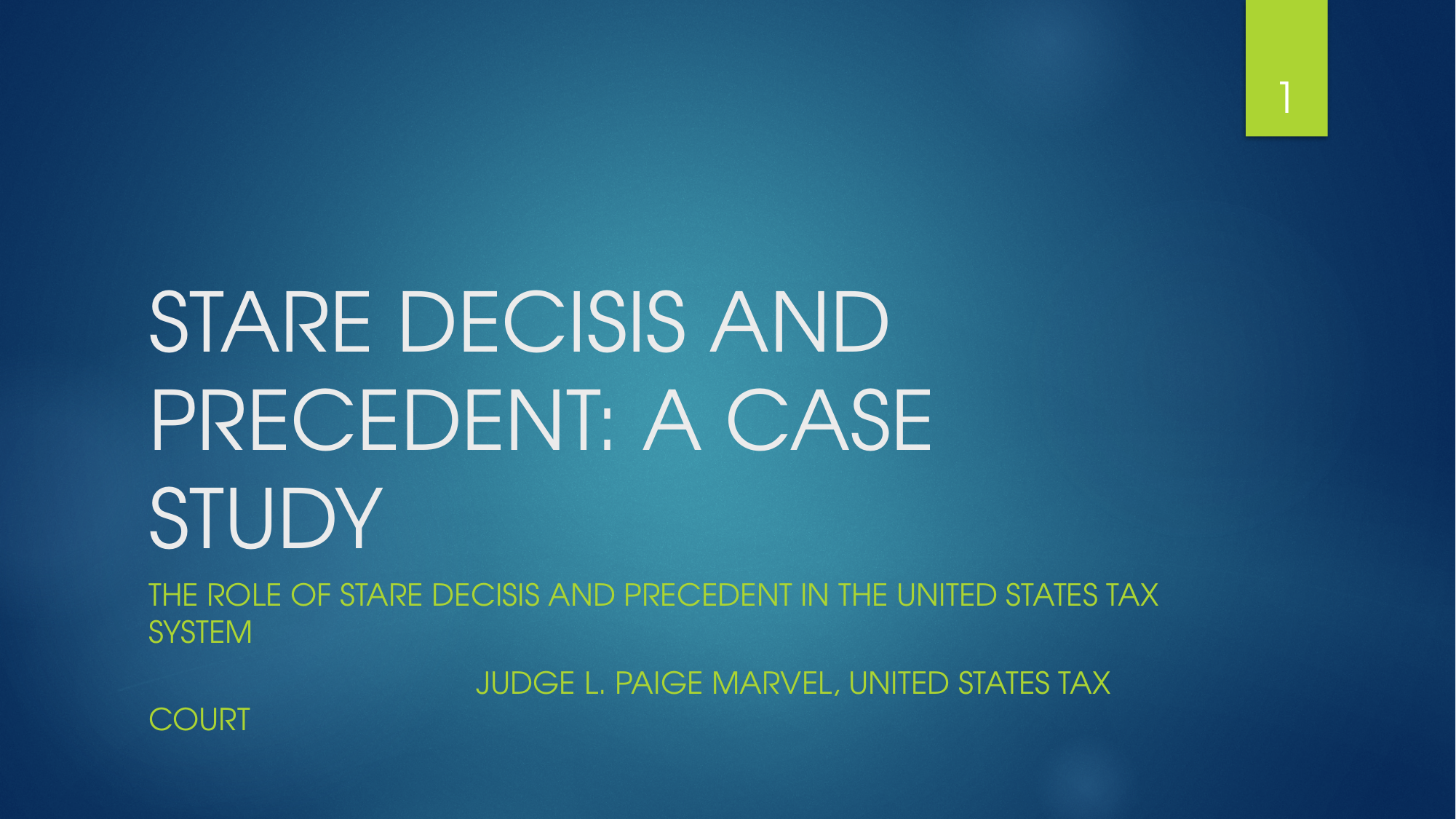

1
# STARE DECISIS AND PRECEDENT: A CASE STUDY
THE ROLE OF STARE DECISIS AND PRECEDENT IN THE United states TAX SYSTEM
			Judge L. Paige Marvel, United States Tax Court